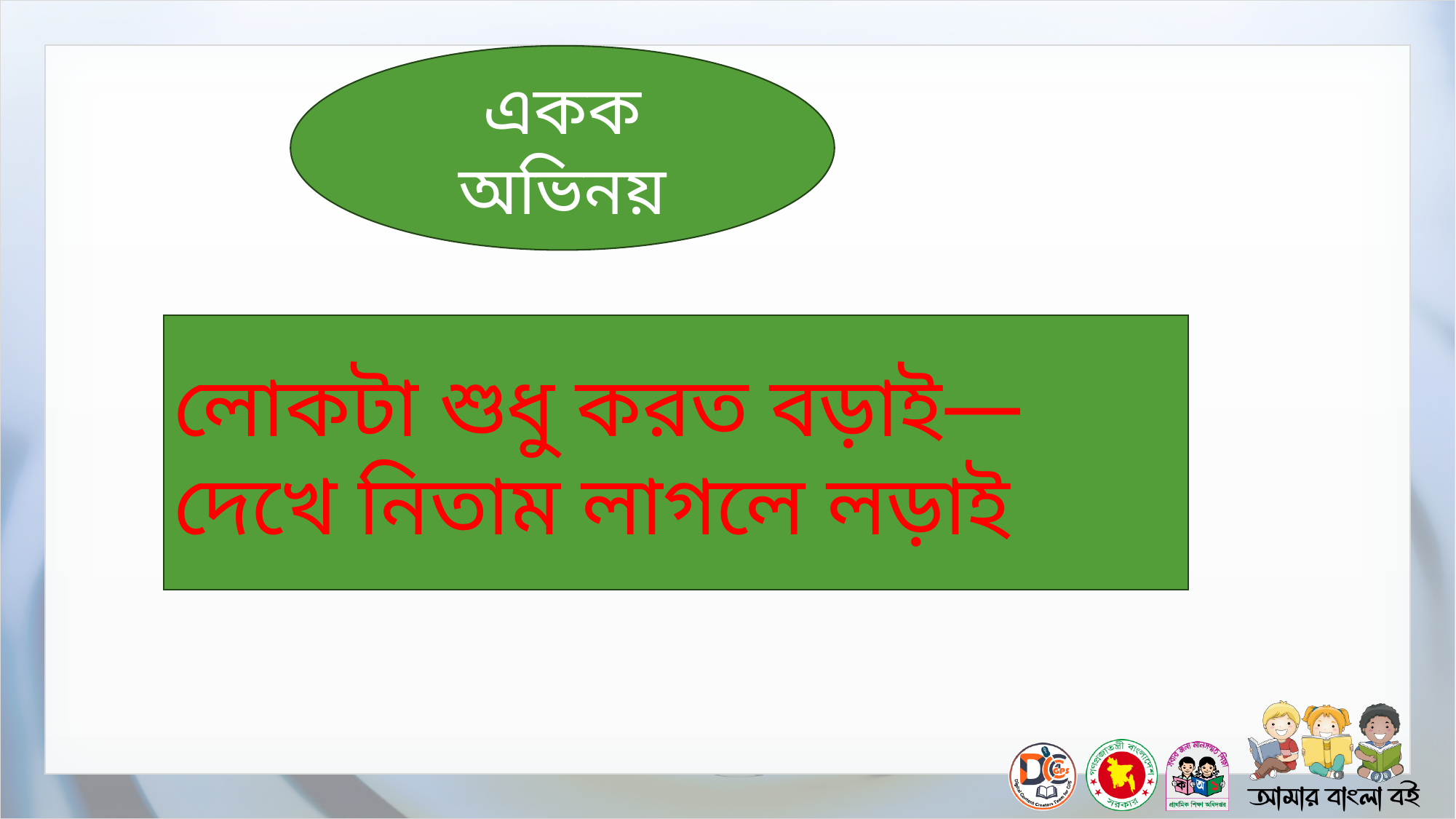

একক অভিনয়
লোকটা শুধু করত বড়াই—
দেখে নিতাম লাগলে লড়াই